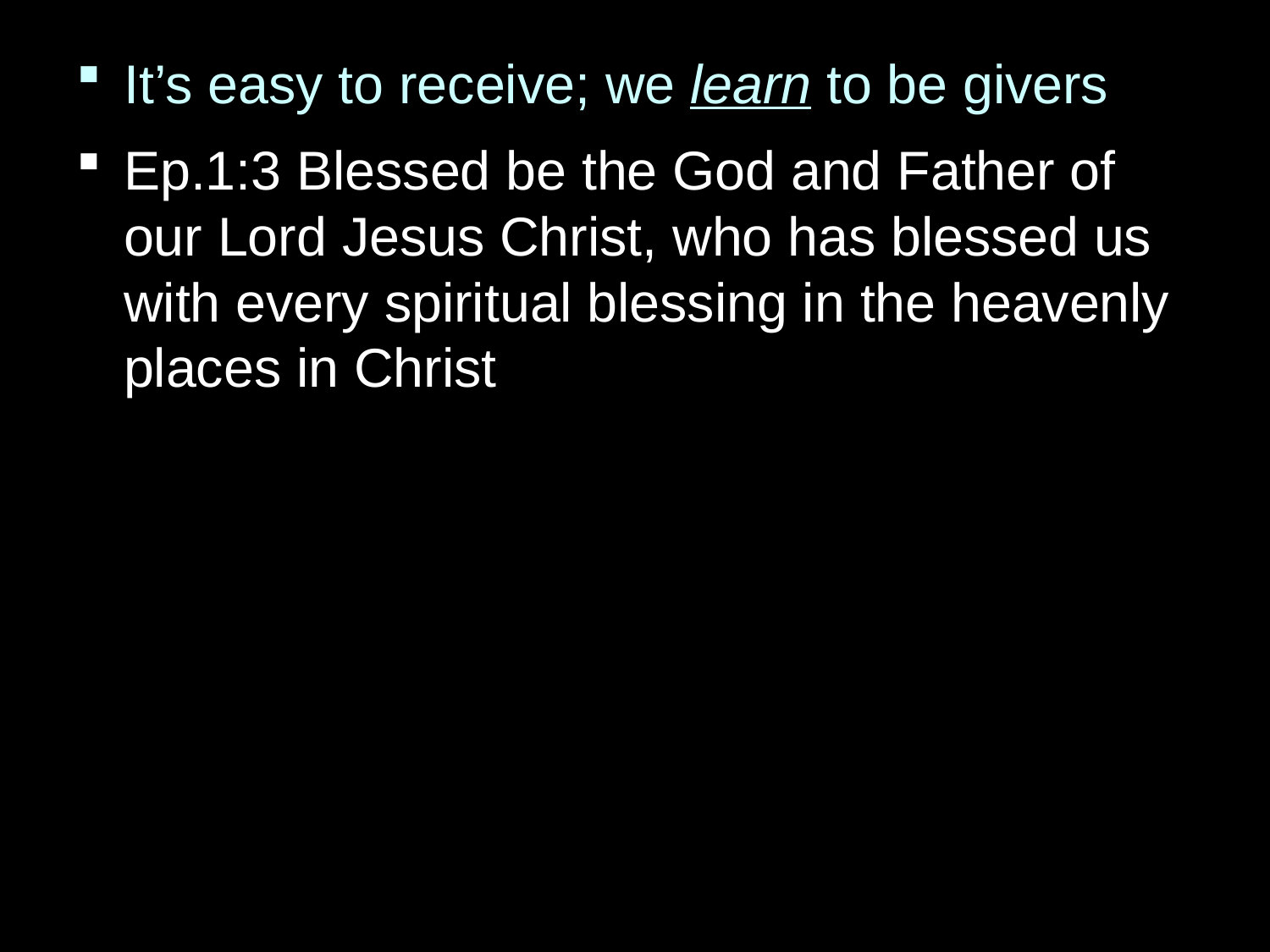

It’s easy to receive; we learn to be givers
Ep.1:3 Blessed be the God and Father of our Lord Jesus Christ, who has blessed us with every spiritual blessing in the heavenly places in Christ